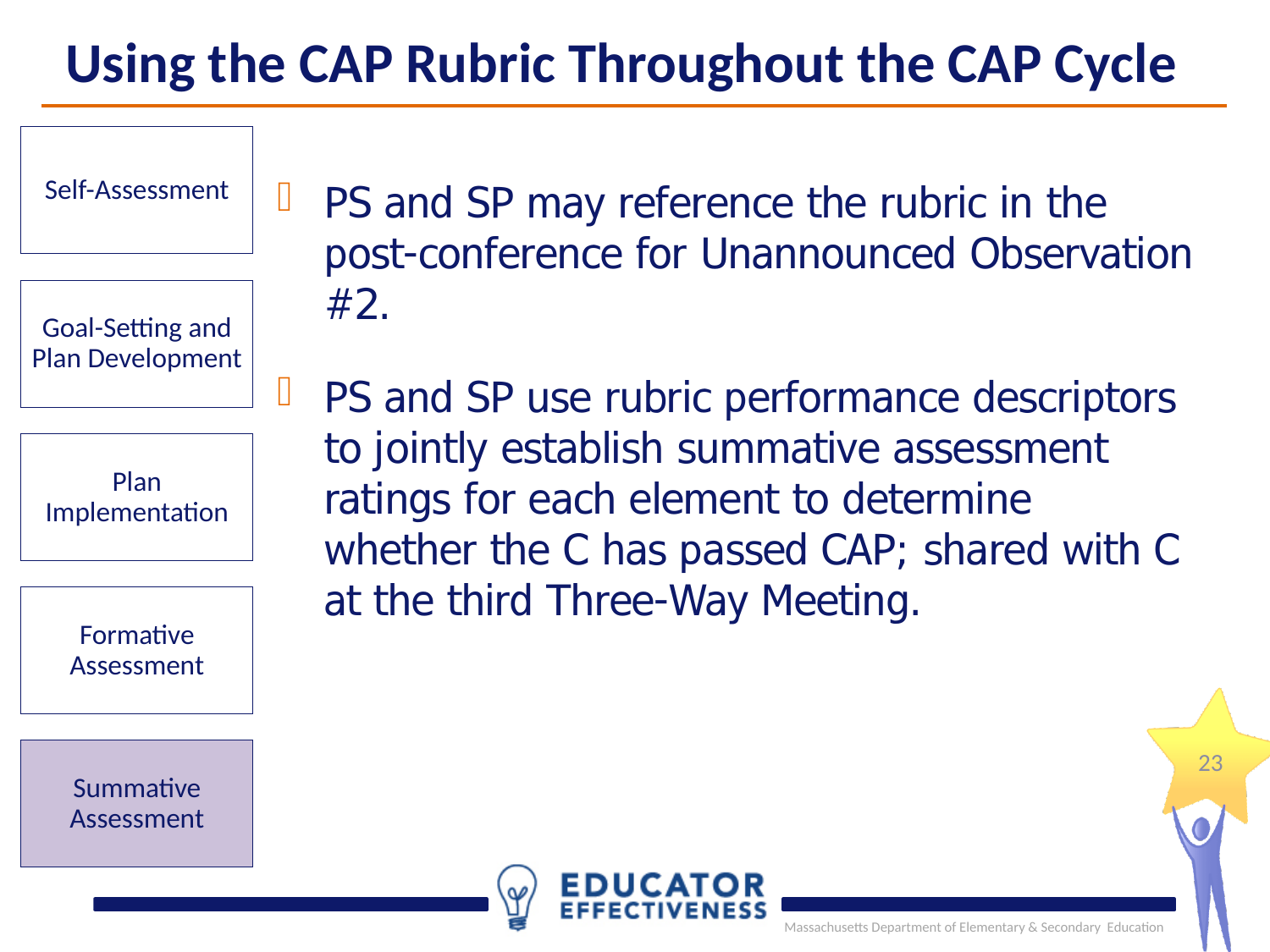

Using the CAP Rubric Throughout the CAP Cycle
Self-Assessment

PS and SP may reference the rubric in the post-conference for Unannounced Observation #2.
PS and SP use rubric performance descriptors to jointly establish summative assessment ratings for each element to determine whether the C has passed CAP; shared with C at the third Three-Way Meeting.

Goal-Setting and Plan Development
Plan Implementation
Formative Assessment
Summative Assessment